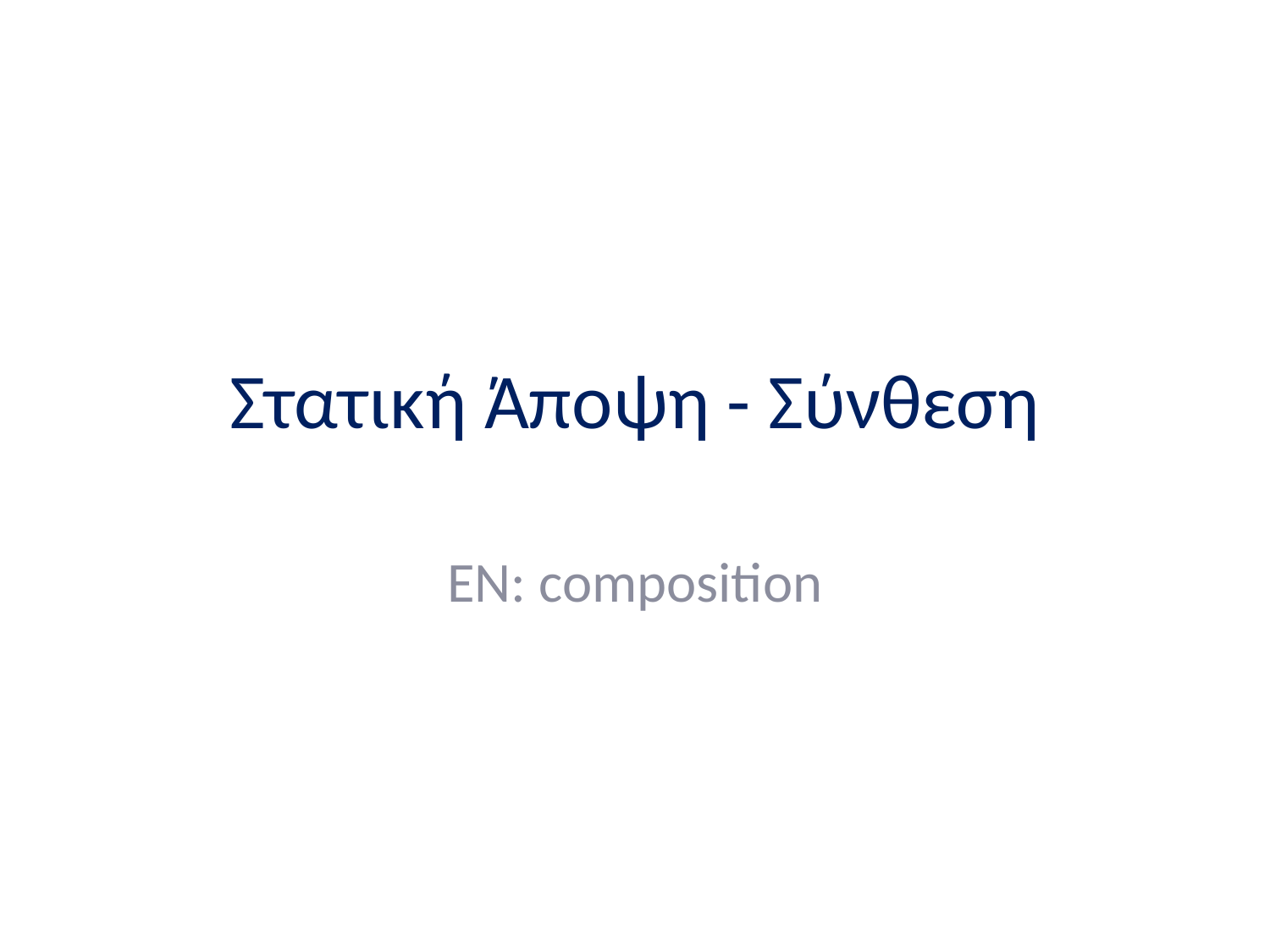

# Στατική Άποψη - Σύνθεση
EN: composition